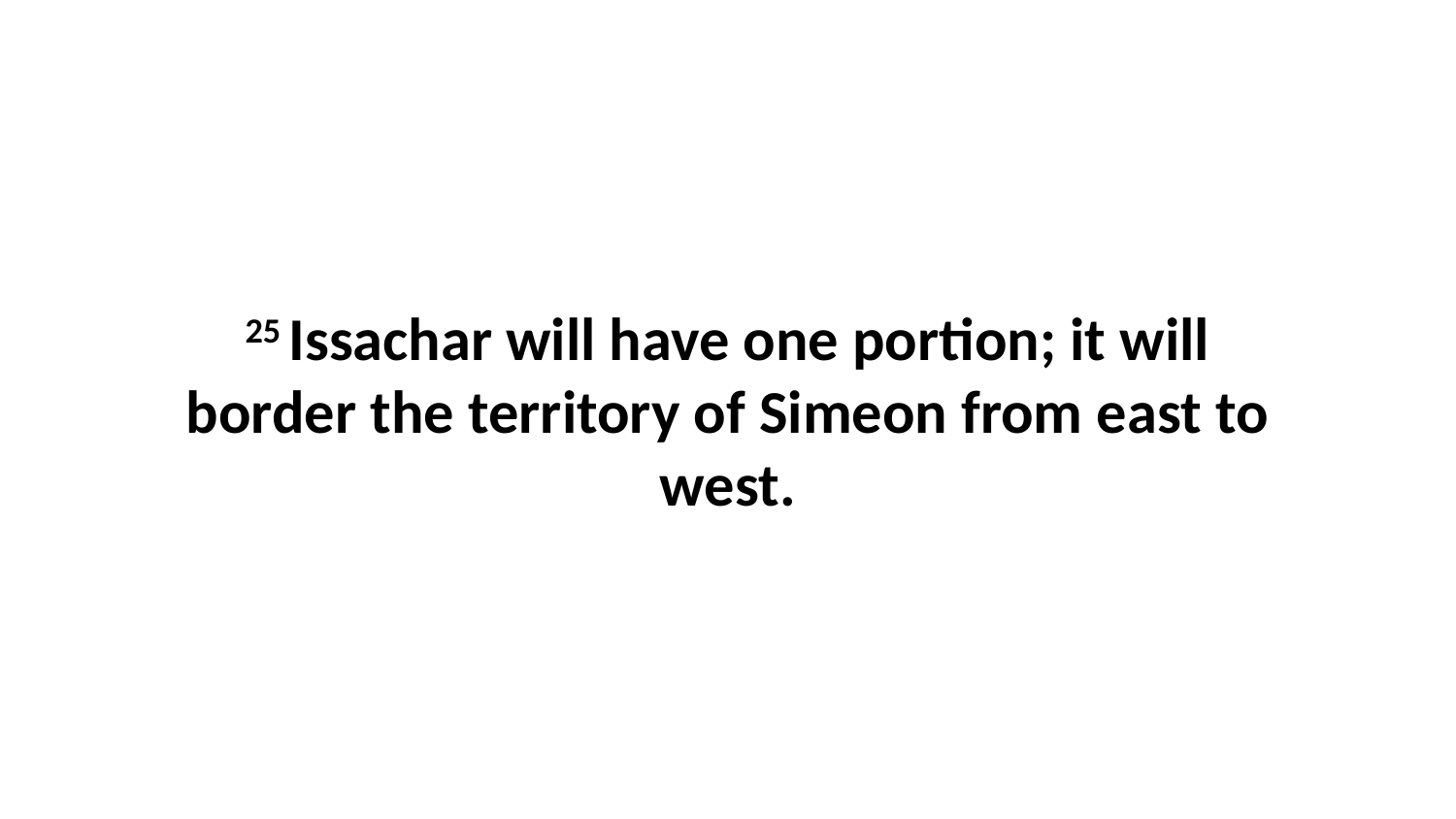

25 Issachar will have one portion; it will border the territory of Simeon from east to west.